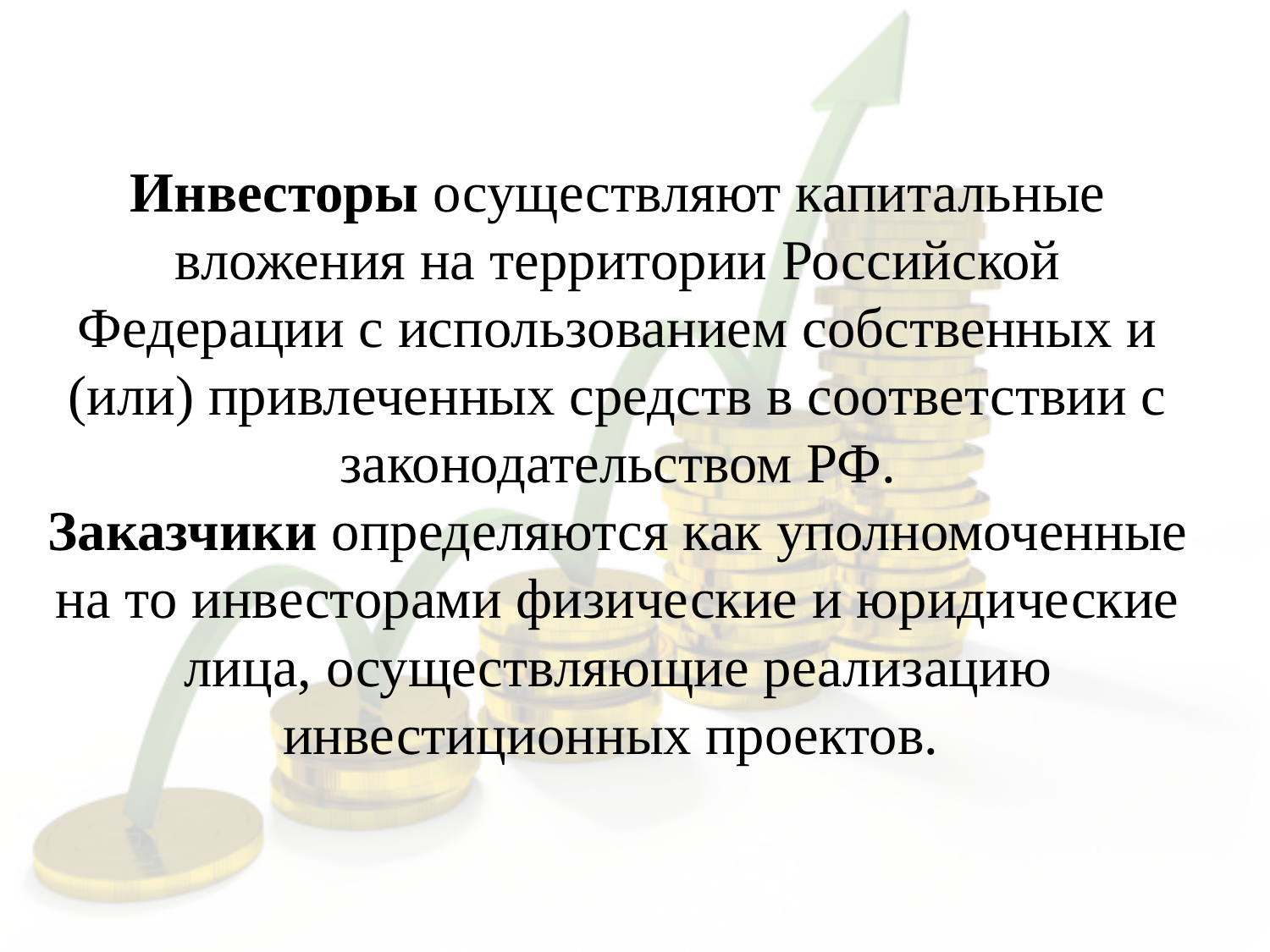

# Инвесторы осуществляют капитальные вложения на территории Российской Федерации с использованием собственных и (или) привлеченных средств в соответствии с законодательством РФ. Заказчики определяются как уполномоченные на то инвесторами физические и юридические лица, осуществляющие реализацию инвестиционных проектов.